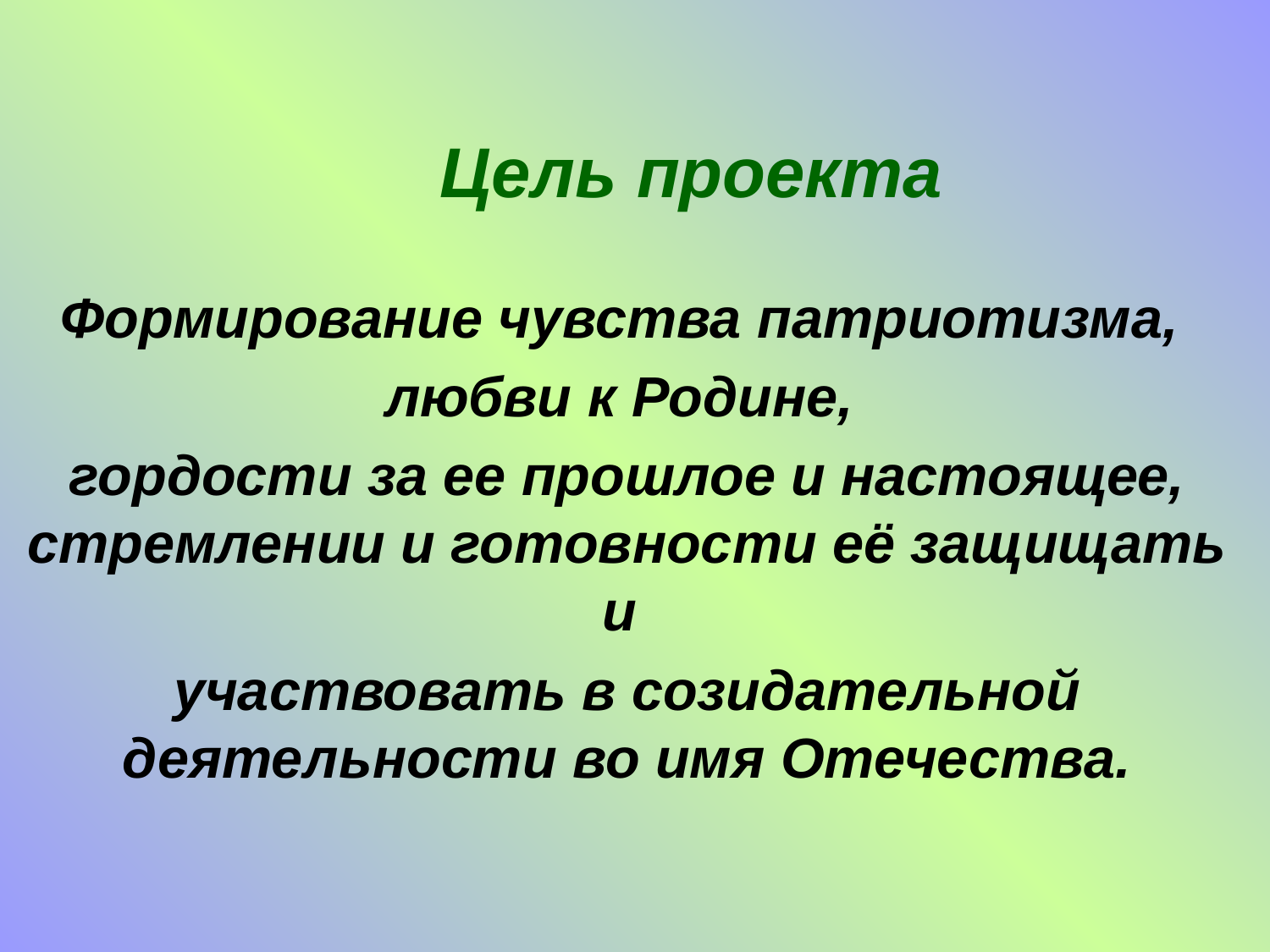

Цель проекта

Формирование чувства патриотизма,
любви к Родине,
гордости за ее прошлое и настоящее, стремлении и готовности её защищать и
участвовать в созидательной деятельности во имя Отечества.